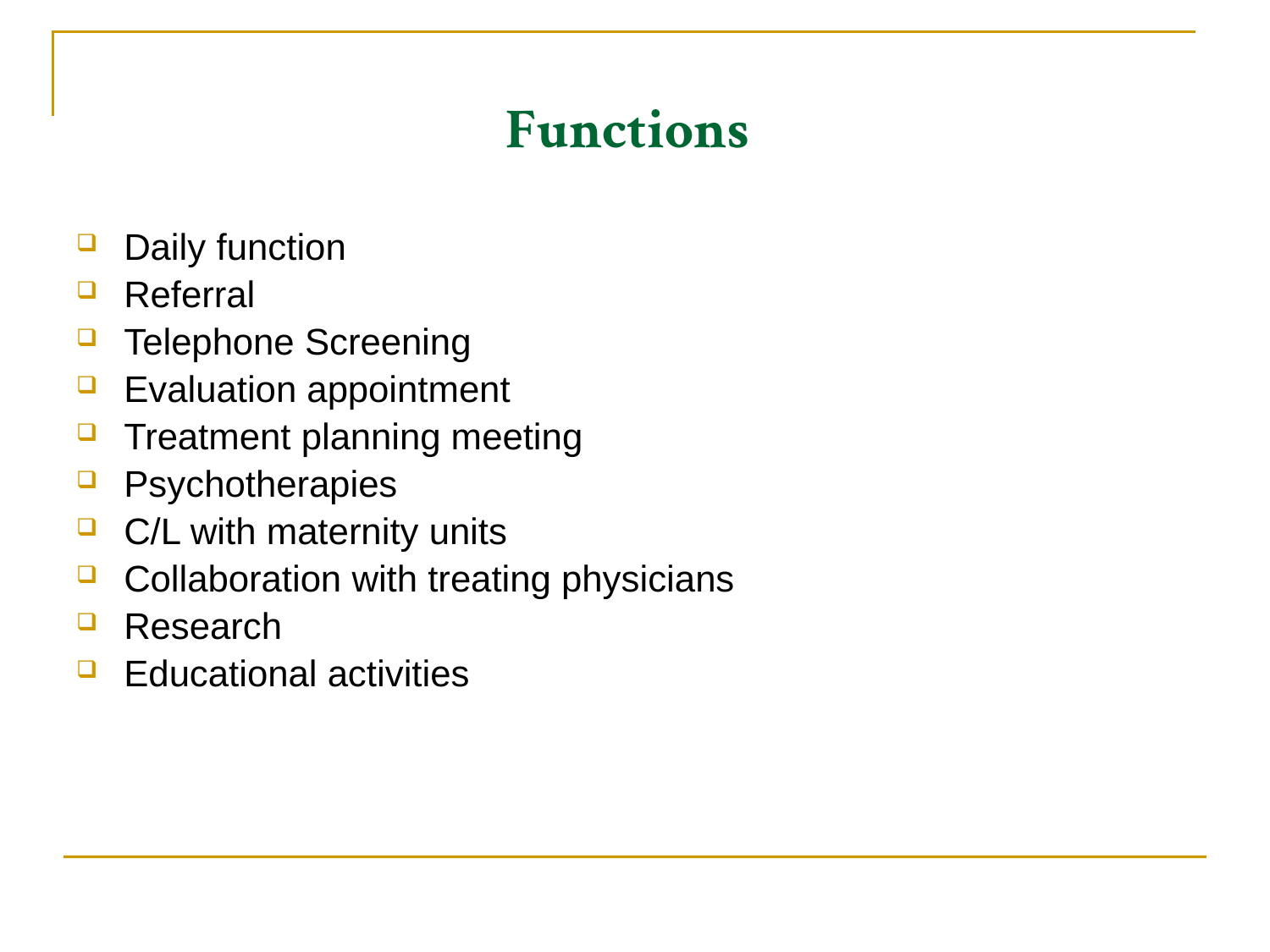

Functions
Daily function
Referral
Telephone Screening
Evaluation appointment
Treatment planning meeting
Psychotherapies
C/L with maternity units
Collaboration with treating physicians
Research
Educational activities